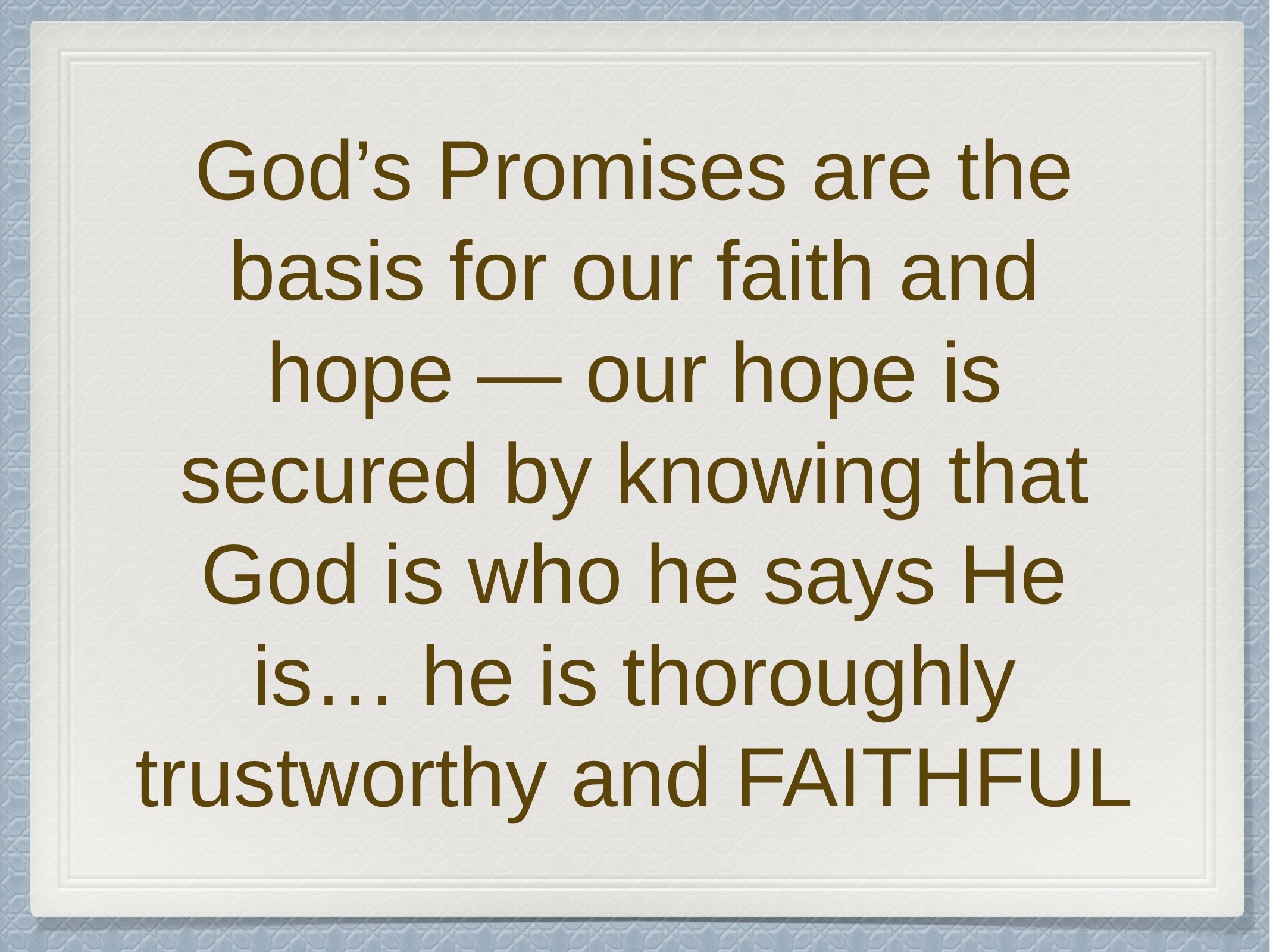

# God’s Promises are the basis for our faith and hope — our hope is secured by knowing that God is who he says He is… he is thoroughly trustworthy and FAITHFUL